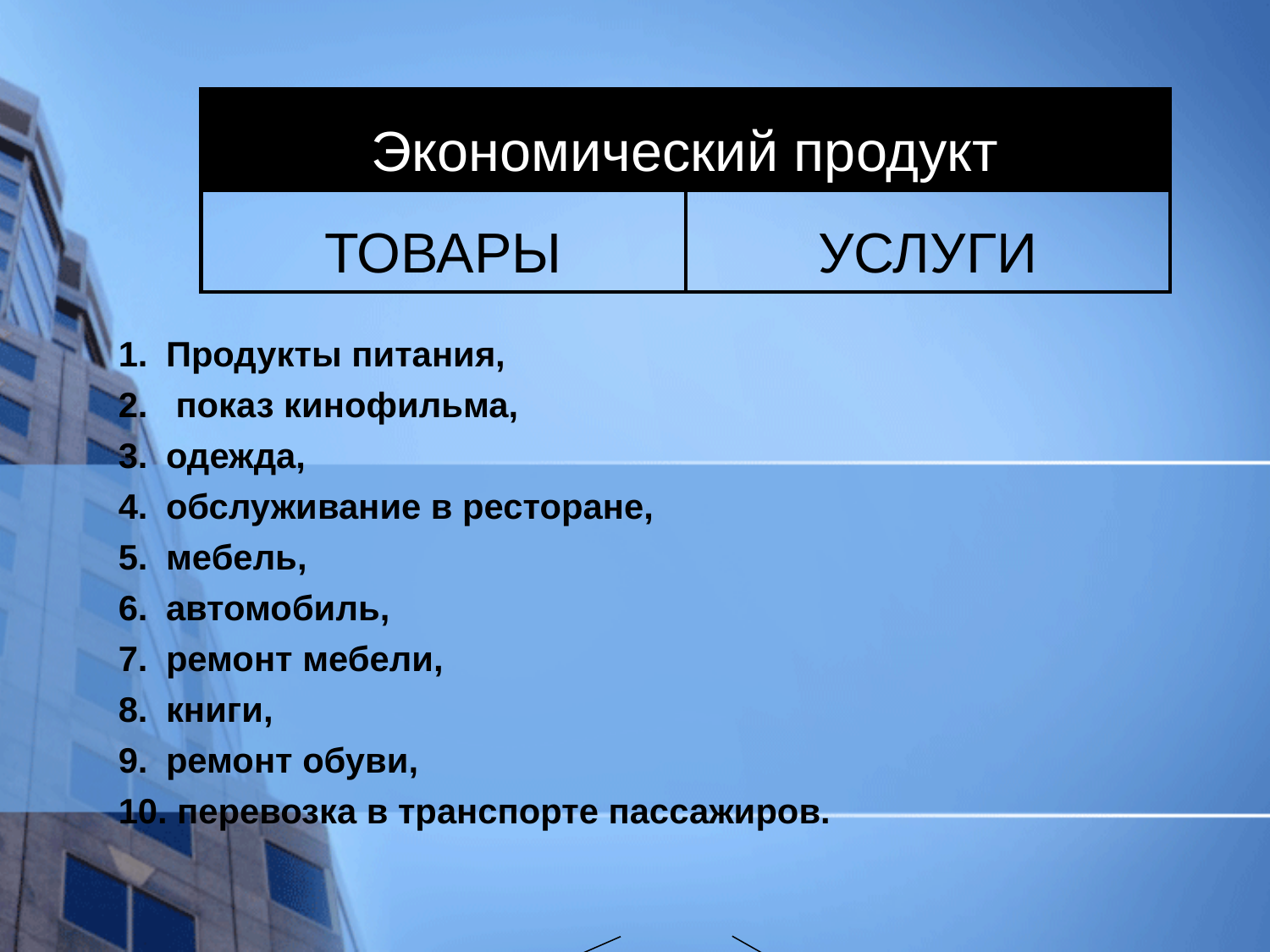

#
| Экономический продукт |  |
| --- | --- |
| ТОВАРЫ | УСЛУГИ |

Продукты питания,
 показ кинофильма,
одежда,
обслуживание в ресторане,
мебель,
автомобиль,
ремонт мебели,
книги,
ремонт обуви,
 перевозка в транспорте пассажиров.